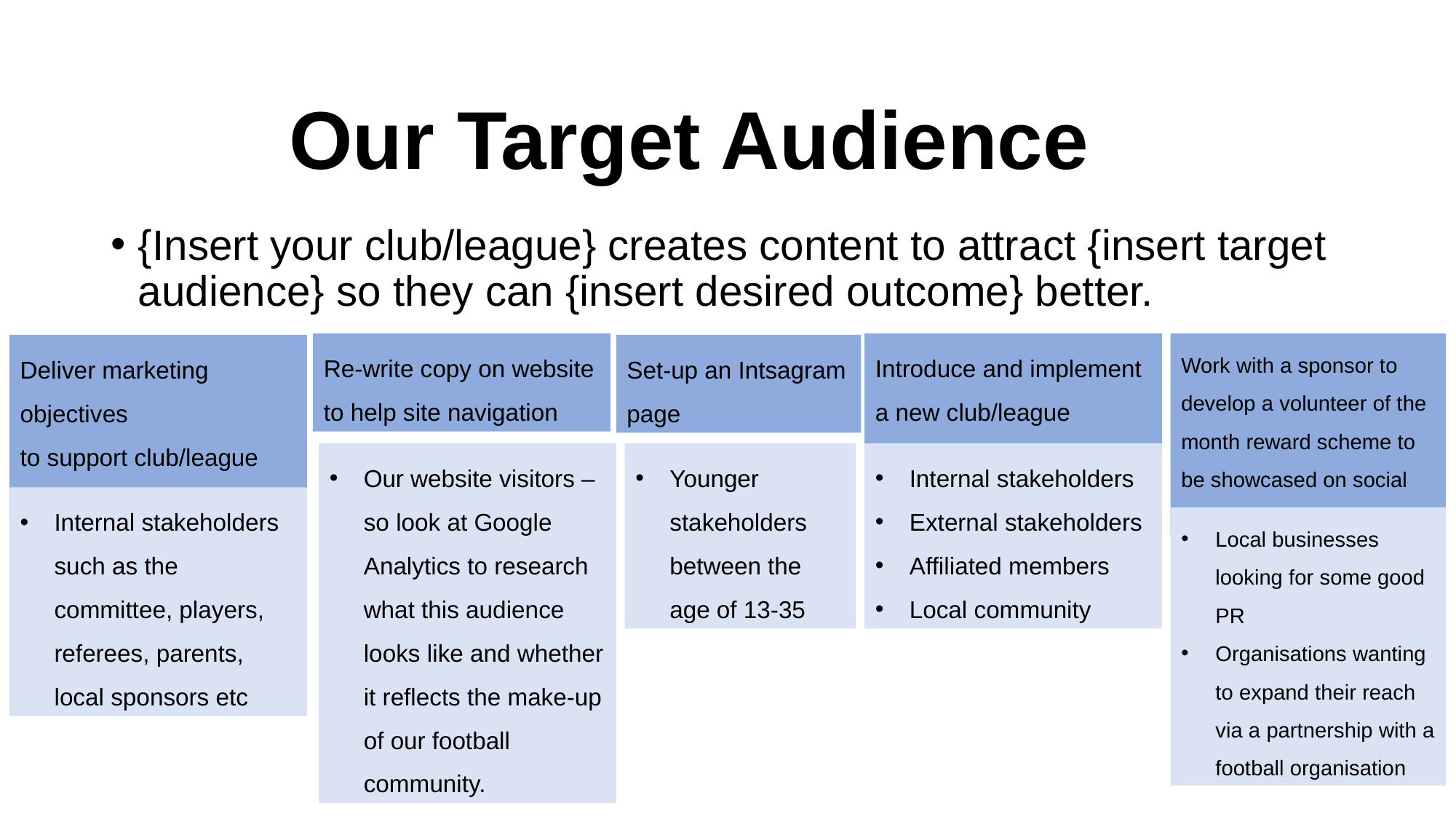

Our Target Audience(s)
{Insert your club/league} creates content to attract {insert target audience} so they can {insert desired outcome} better.
Re-write copy on website to help site navigation
Introduce and implement a new club/league hashtag
Work with a sponsor to develop a volunteer of the month reward scheme to be showcased on social media
Deliver marketing objectives
to support club/league plan
Set-up an Intsagram page
Internal stakeholders
External stakeholders
Affiliated members
Local community
Our website visitors – so look at Google Analytics to research what this audience looks like and whether it reflects the make-up of our football community.
Younger stakeholders between the age of 13-35
Internal stakeholders such as the committee, players, referees, parents, local sponsors etc
Local businesses looking for some good PR
Organisations wanting to expand their reach via a partnership with a football organisation